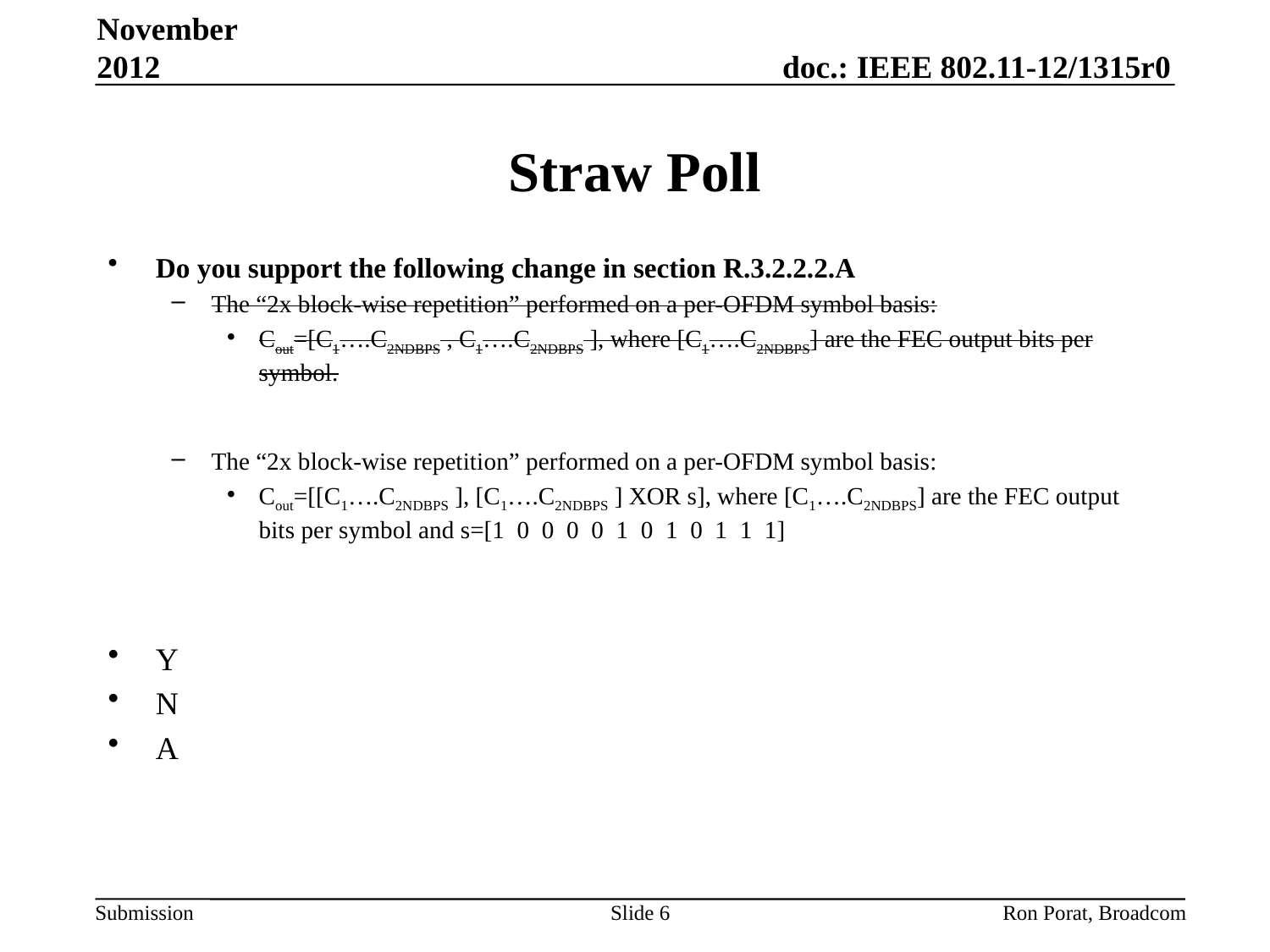

November 2012
# Straw Poll
Do you support the following change in section R.3.2.2.2.A
The “2x block-wise repetition” performed on a per-OFDM symbol basis:
Cout=[C1….C2NDBPS , C1….C2NDBPS ], where [C1….C2NDBPS] are the FEC output bits per symbol.

The “2x block-wise repetition” performed on a per-OFDM symbol basis:
Cout=[[C1….C2NDBPS ], [C1….C2NDBPS ] XOR s], where [C1….C2NDBPS] are the FEC output bits per symbol and s=[1  0  0  0  0  1  0  1  0  1  1  1]

Y
N
A
Slide 6
Ron Porat, Broadcom